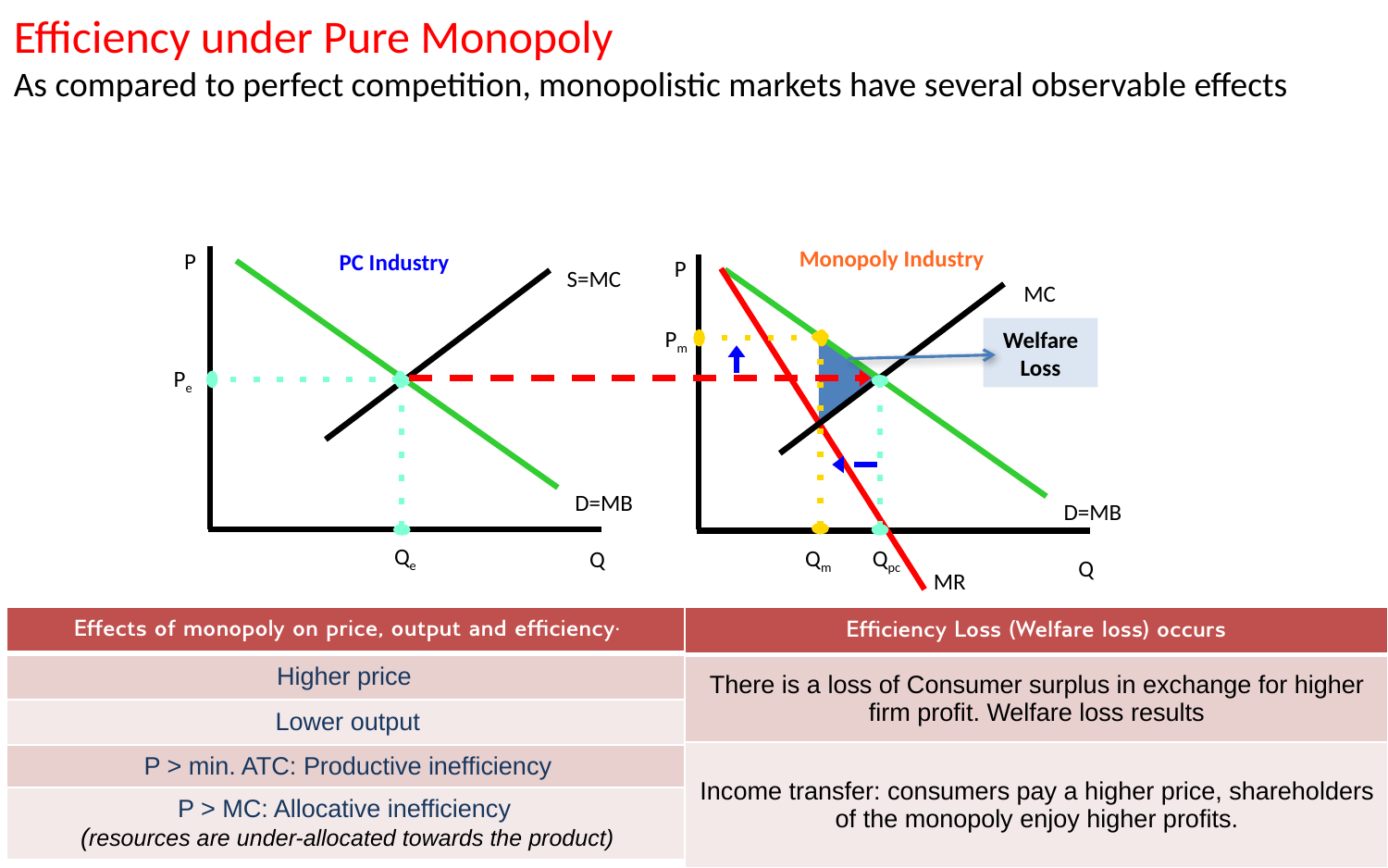

Efficiency under Pure Monopoly
As compared to perfect competition, monopolistic markets have several observable effects
Monopoly Industry
P
PC Industry
P
S=MC
MC
Welfare Loss
D=MB
D=MB
Q
Q
MR
Pe
Qe
Qm
Qpc
Pm

| Effects of monopoly on price, output and efficiency· |
| --- |
| Higher price |
| Lower output |
| P > min. ATC: Productive inefficiency |
| P > MC: Allocative inefficiency (resources are under-allocated towards the product) |
| Efficiency Loss (Welfare loss) occurs |
| --- |
| There is a loss of Consumer surplus in exchange for higher firm profit. Welfare loss results |
| Income transfer: consumers pay a higher price, shareholders of the monopoly enjoy higher profits. |